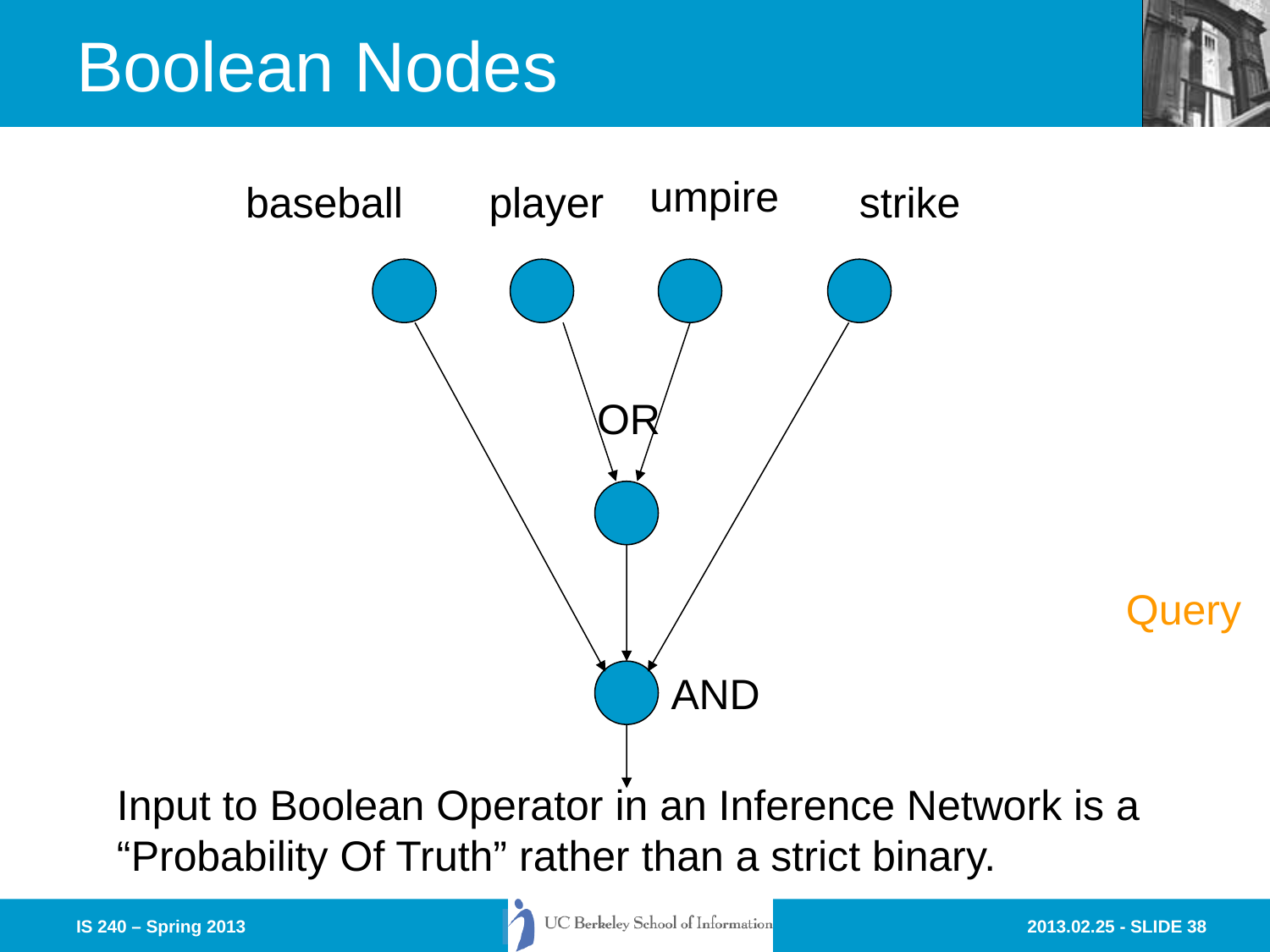

# Boolean Nodes
umpire
baseball
player
strike

OR

Query
AND

Input to Boolean Operator in an Inference Network is a
“Probability Of Truth” rather than a strict binary.
IS 240 – Spring 2013